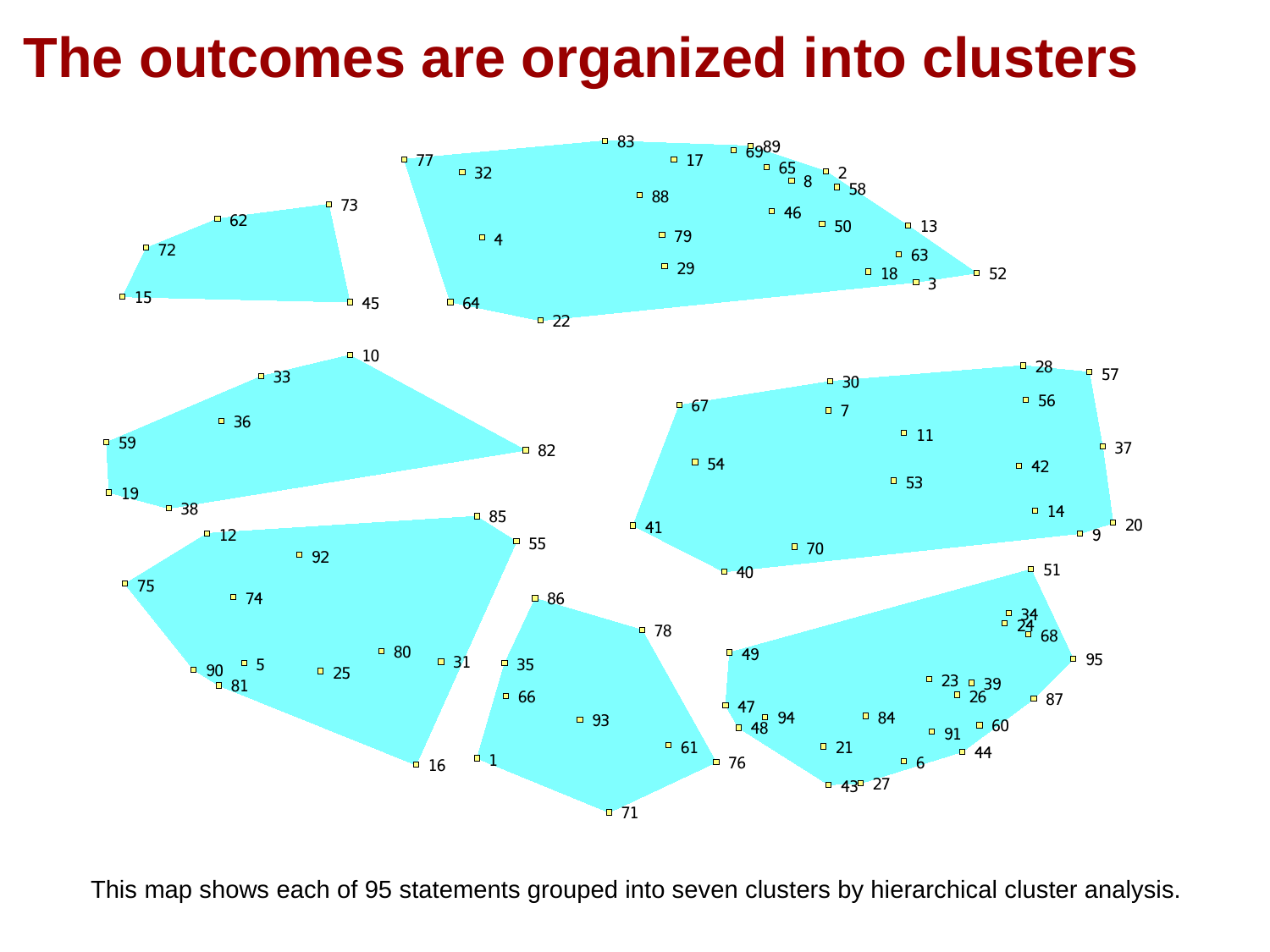

# The outcomes are organized into clusters
 83
 89

 69

 77
 17

 65
 32
 2

 8

 58

 88

 73

 46

 62

 50
 13

 79
 4

 72

 63

 29

 18
 52

 3

 15
 45
 64

 22

 10

 28

 57

 33

 30

 56
 67

 7

 36

 11

 59
 37

 82

 54
 42

 53

 19

 38
 14

 85

 20

 41

 12
 9

 55

 70

 92

 51
 40

 75

 74
 86

 34

 24
 78

 68

 80
 49

 95
 31
 5
 35

 90

 25

 23
 39
 81

 66
 26
 87

 47

 94
 84
 93

 60

 48

 91

 61
 21

 44

 1
 76
 6
 16

 27
 43

 71

This map shows each of 95 statements grouped into seven clusters by hierarchical cluster analysis.